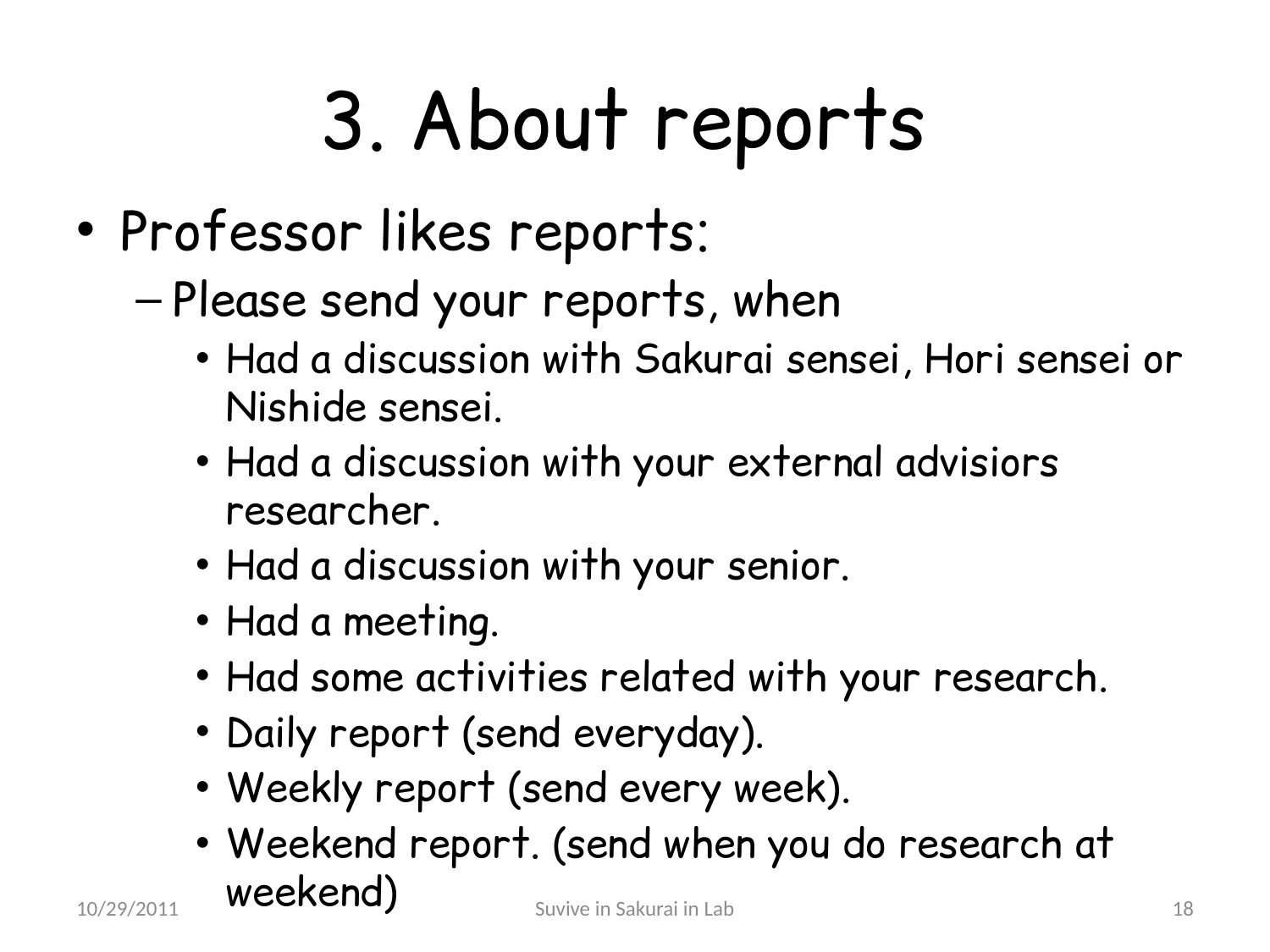

# 3. About reports
Professor likes reports:
Please send your reports, when
Had a discussion with Sakurai sensei, Hori sensei or Nishide sensei.
Had a discussion with your external advisiors researcher.
Had a discussion with your senior.
Had a meeting.
Had some activities related with your research.
Daily report (send everyday).
Weekly report (send every week).
Weekend report. (send when you do research at weekend)
10/29/2011
Suvive in Sakurai in Lab
18